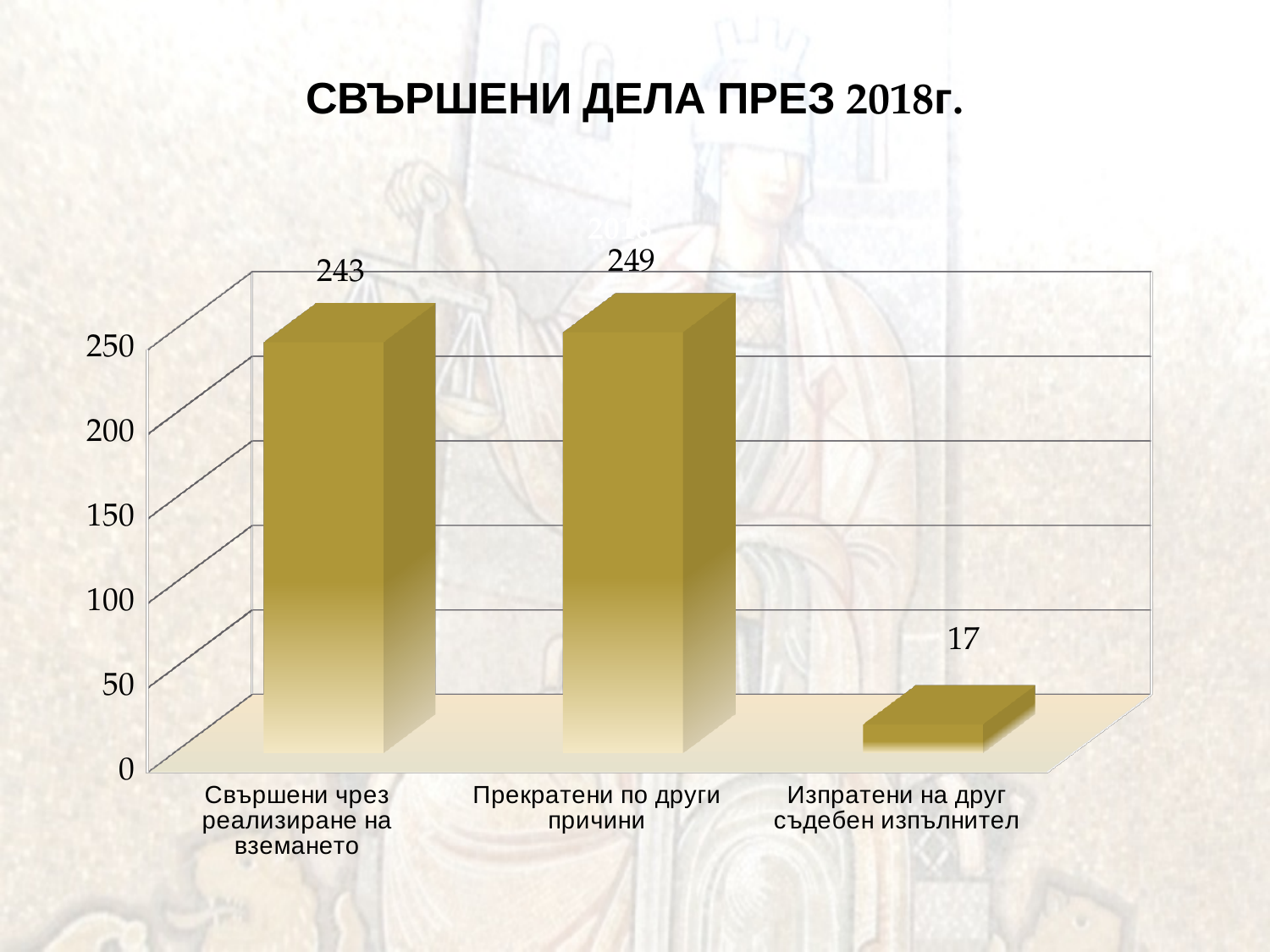

# СВЪРШЕНИ ДЕЛА ПРЕЗ 2018г.

[unsupported chart]